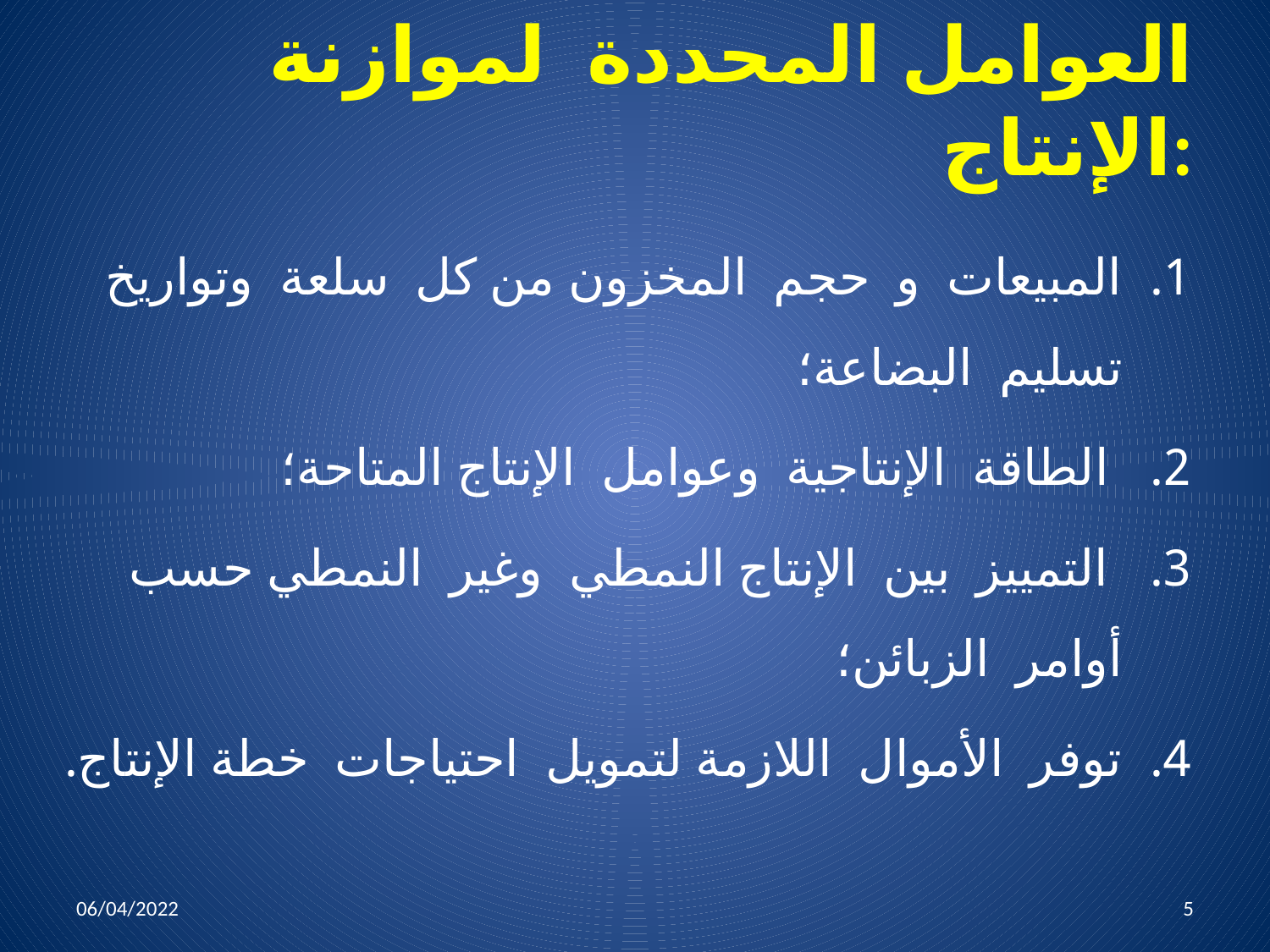

# العوامل المحددة  لموازنة الإنتاج:

المبيعات  و  حجم  المخزون من كل  سلعة  وتواريخ تسليم  البضاعة؛
 الطاقة  الإنتاجية  وعوامل  الإنتاج المتاحة؛
 التمييز  بين  الإنتاج النمطي  وغير  النمطي حسب أوامر  الزبائن؛
توفر  الأموال  اللازمة لتمويل  احتياجات  خطة الإنتاج.
06/04/2022
5